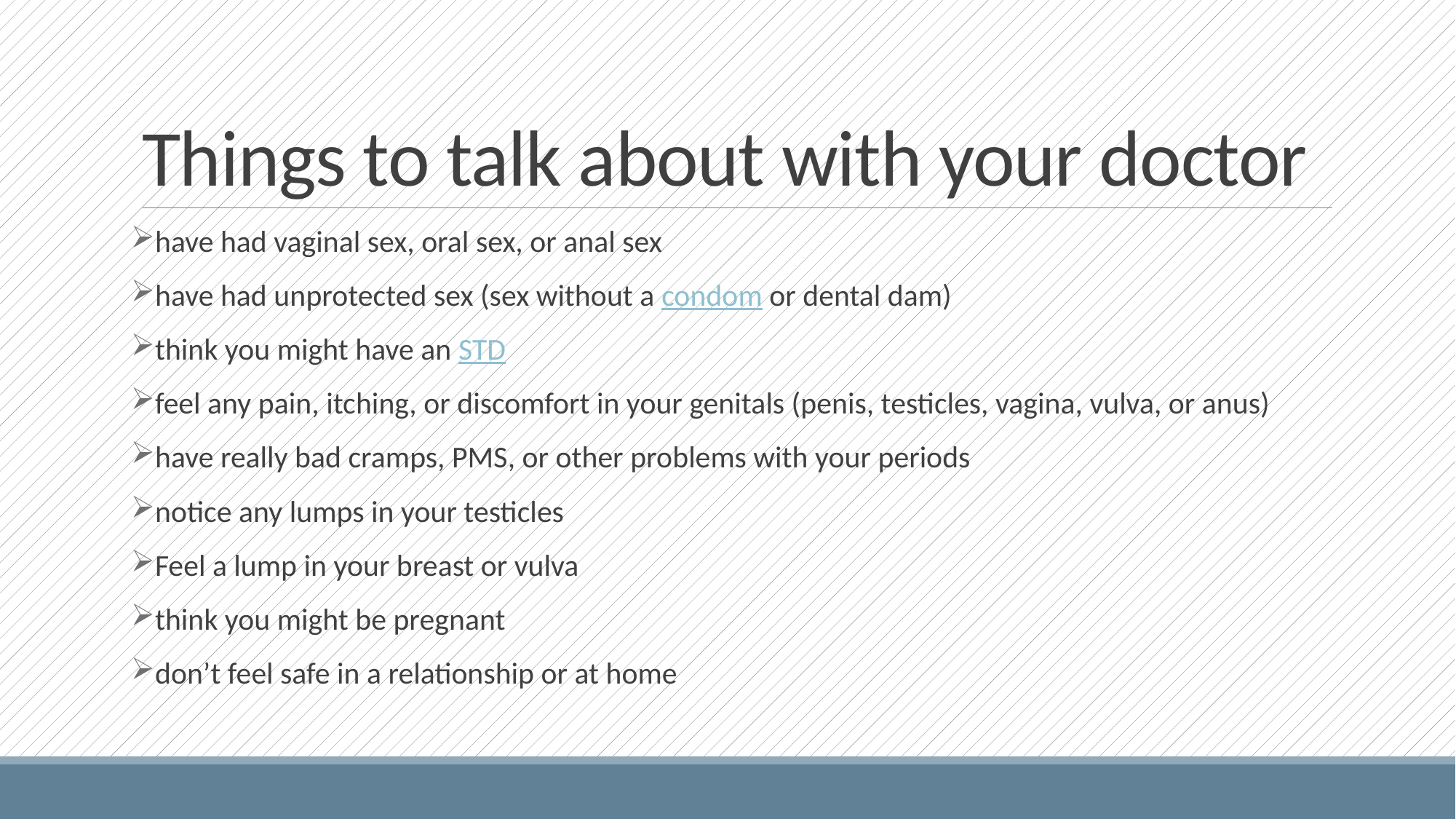

# Things to talk about with your doctor
have had vaginal sex, oral sex, or anal sex
have had unprotected sex (sex without a condom or dental dam)
think you might have an STD
feel any pain, itching, or discomfort in your genitals (penis, testicles, vagina, vulva, or anus)
have really bad cramps, PMS, or other problems with your periods
notice any lumps in your testicles
Feel a lump in your breast or vulva
think you might be pregnant
don’t feel safe in a relationship or at home